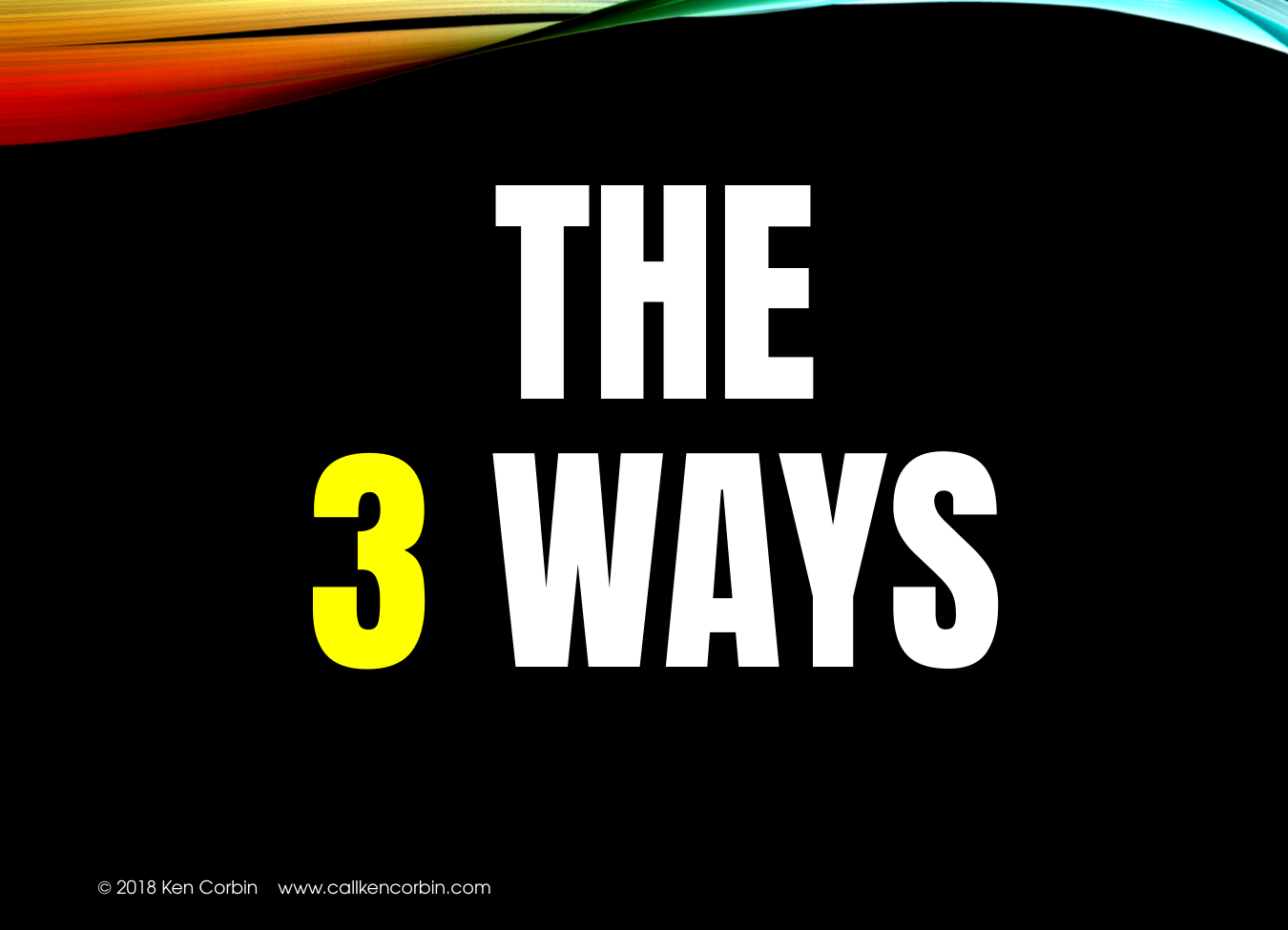

# THE 3 WAYS

© 2018 Ken Corbin    www.callkencorbin.com